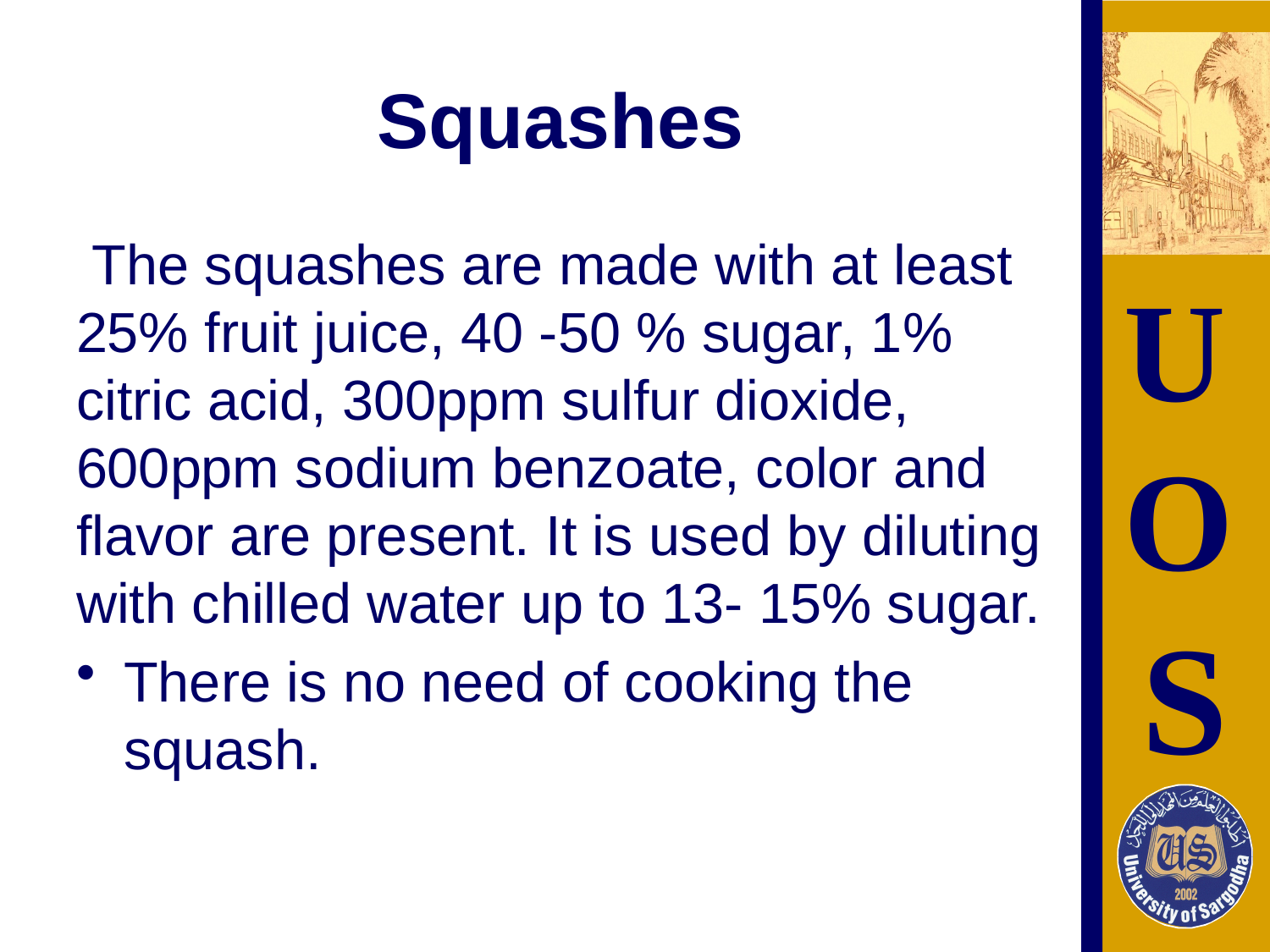

# Squashes
 The squashes are made with at least 25% fruit juice, 40 -50 % sugar, 1% citric acid, 300ppm sulfur dioxide, 600ppm sodium benzoate, color and flavor are present. It is used by diluting with chilled water up to 13- 15% sugar.
There is no need of cooking the squash.